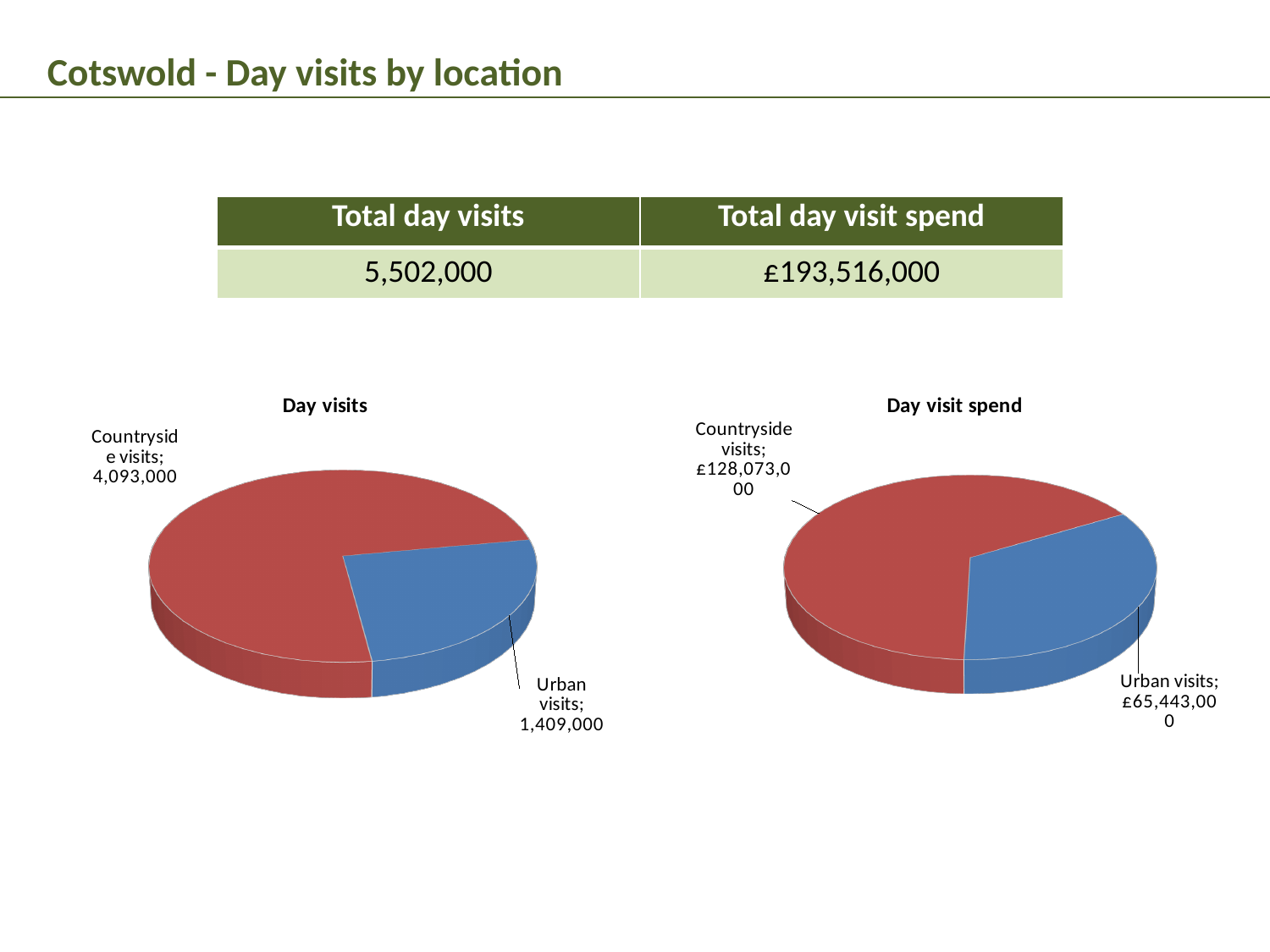

Cotswold - Day visits by location

| Total day visits | Total day visit spend |
| --- | --- |
| 5,502,000 | £193,516,000 |

[unsupported chart]

[unsupported chart]